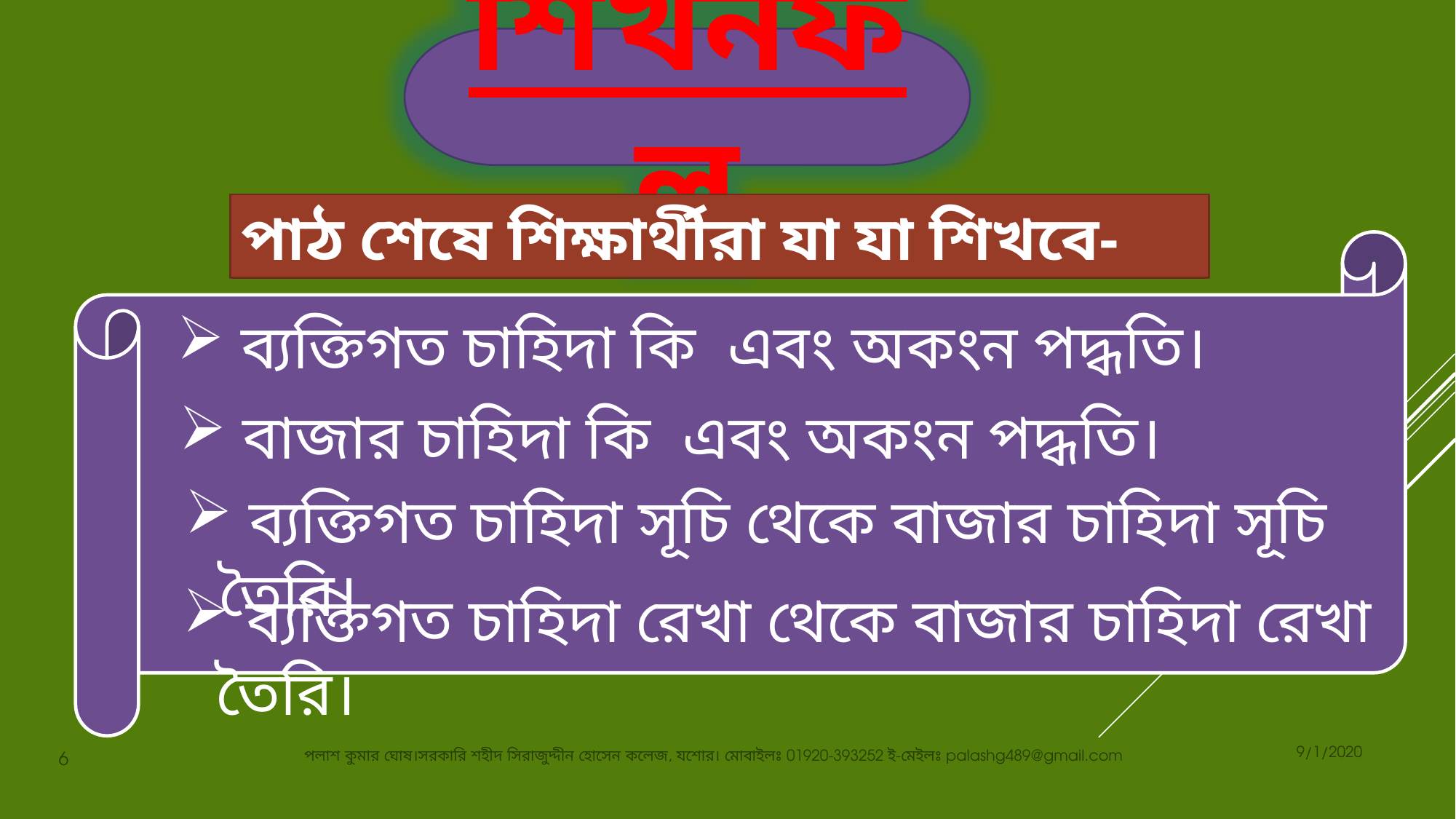

শিখনফল
পাঠ শেষে শিক্ষার্থীরা যা যা শিখবে-

 ব্যক্তিগত চাহিদা কি  এবং অকংন পদ্ধতি।
 বাজার চাহিদা কি  এবং অকংন পদ্ধতি।
 ব্যক্তিগত চাহিদা সূচি থেকে বাজার চাহিদা সূচি তৈরি।
 ব্যক্তিগত চাহিদা রেখা থেকে বাজার চাহিদা রেখা তৈরি।
6
9/1/2020
পলাশ কুমার ঘোষ।সরকারি শহীদ সিরাজুদ্দীন হোসেন কলেজ, যশোর। মোবাইলঃ 01920-393252 ই-মেইলঃ palashg489@gmail.com